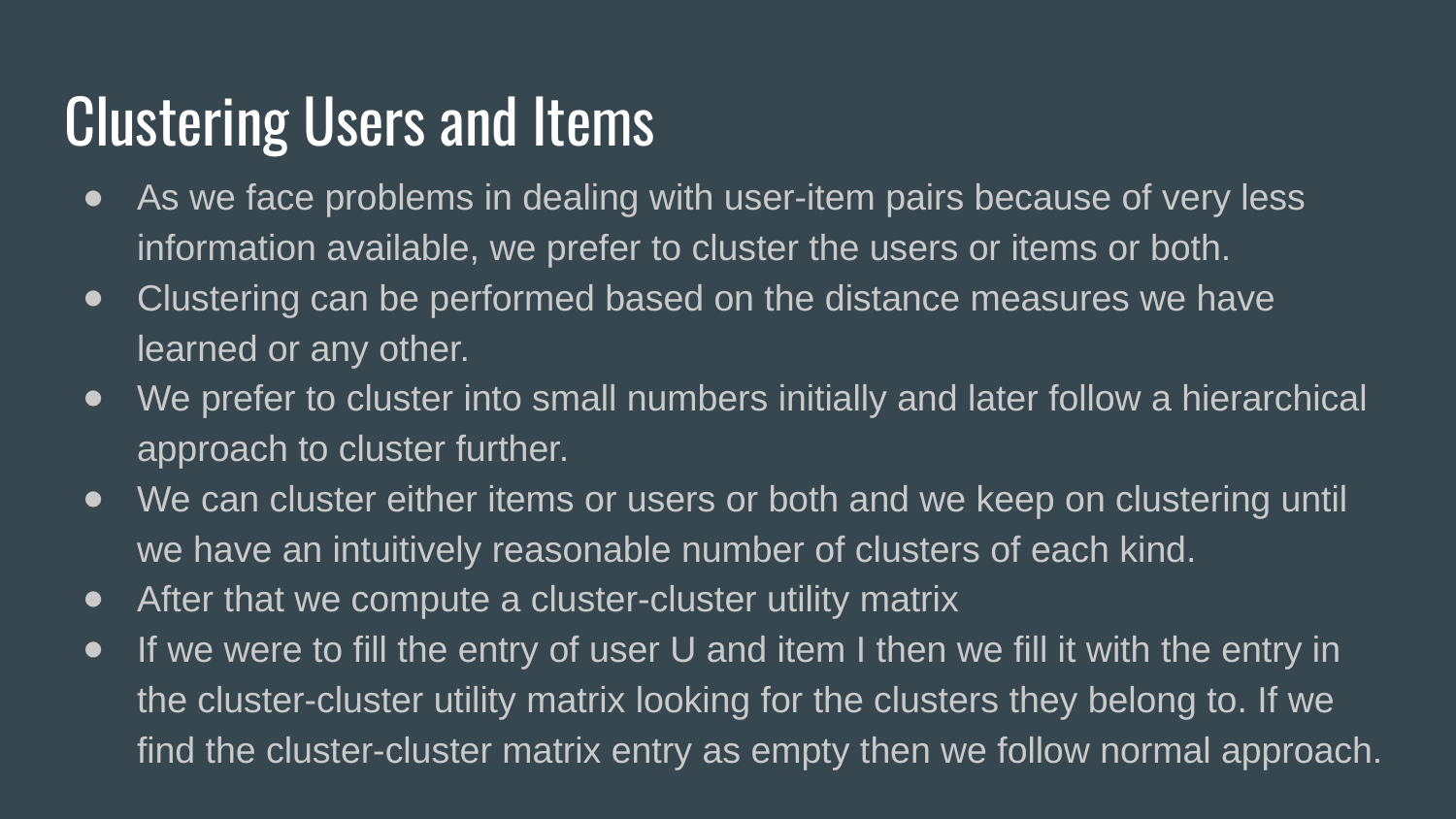

# Clustering Users and Items
As we face problems in dealing with user-item pairs because of very less information available, we prefer to cluster the users or items or both.
Clustering can be performed based on the distance measures we have learned or any other.
We prefer to cluster into small numbers initially and later follow a hierarchical approach to cluster further.
We can cluster either items or users or both and we keep on clustering until we have an intuitively reasonable number of clusters of each kind.
After that we compute a cluster-cluster utility matrix
If we were to fill the entry of user U and item I then we fill it with the entry in the cluster-cluster utility matrix looking for the clusters they belong to. If we find the cluster-cluster matrix entry as empty then we follow normal approach.